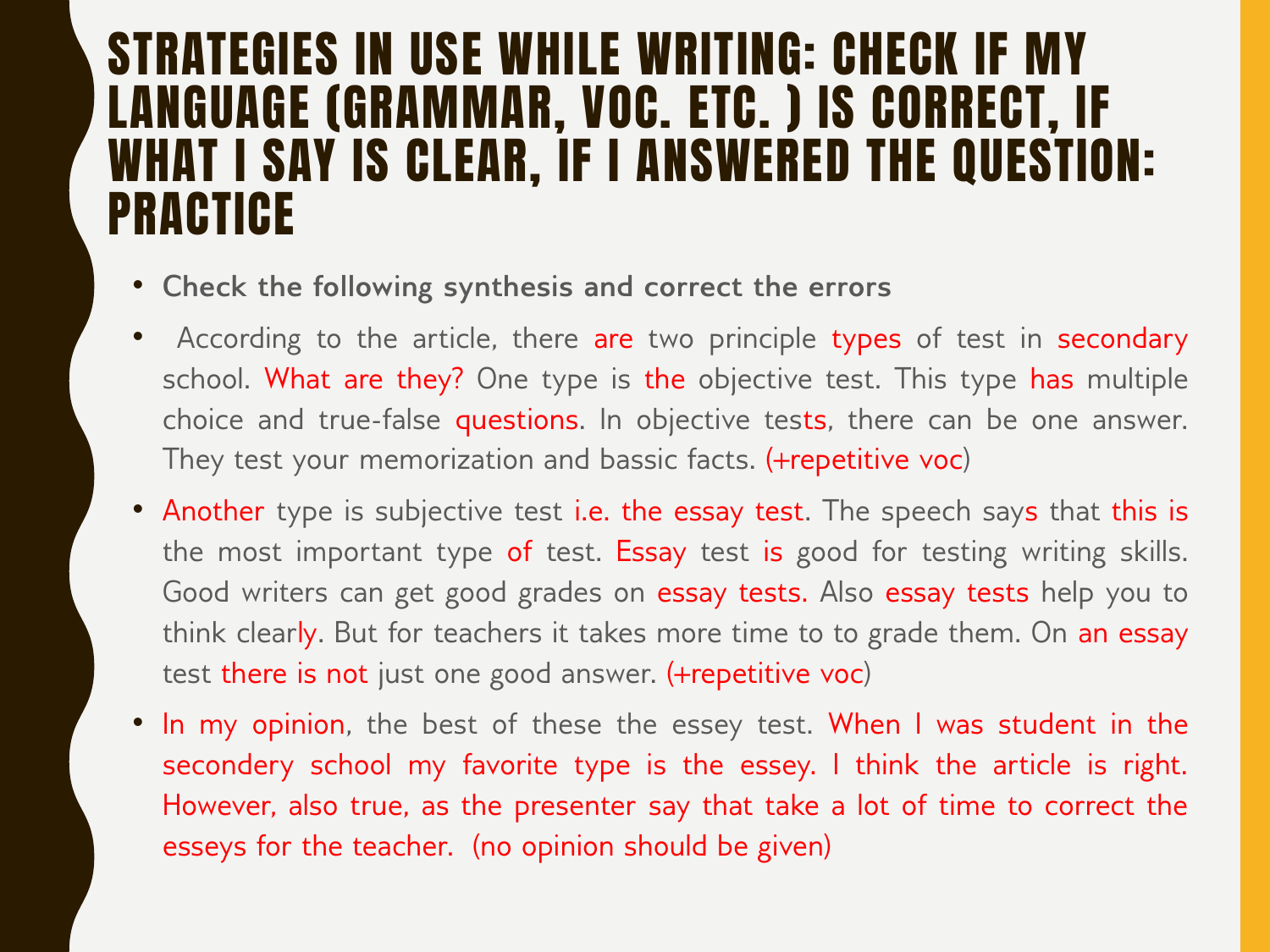

# Strategies in use while writing: check if my language (grammar, voc. etc. ) is correct, if what I say is clear, if I answered the question: practice
Check the following synthesis and correct the errors
 According to the article, there are two principle types of test in secondary school. What are they? One type is the objective test. This type has multiple choice and true-false questions. In objective tests, there can be one answer. They test your memorization and bassic facts. (+repetitive voc)
Another type is subjective test i.e. the essay test. The speech says that this is the most important type of test. Essay test is good for testing writing skills. Good writers can get good grades on essay tests. Also essay tests help you to think clearly. But for teachers it takes more time to to grade them. On an essay test there is not just one good answer. (+repetitive voc)
In my opinion, the best of these the essey test. When I was student in the secondery school my favorite type is the essey. I think the article is right. However, also true, as the presenter say that take a lot of time to correct the esseys for the teacher.  (no opinion should be given)